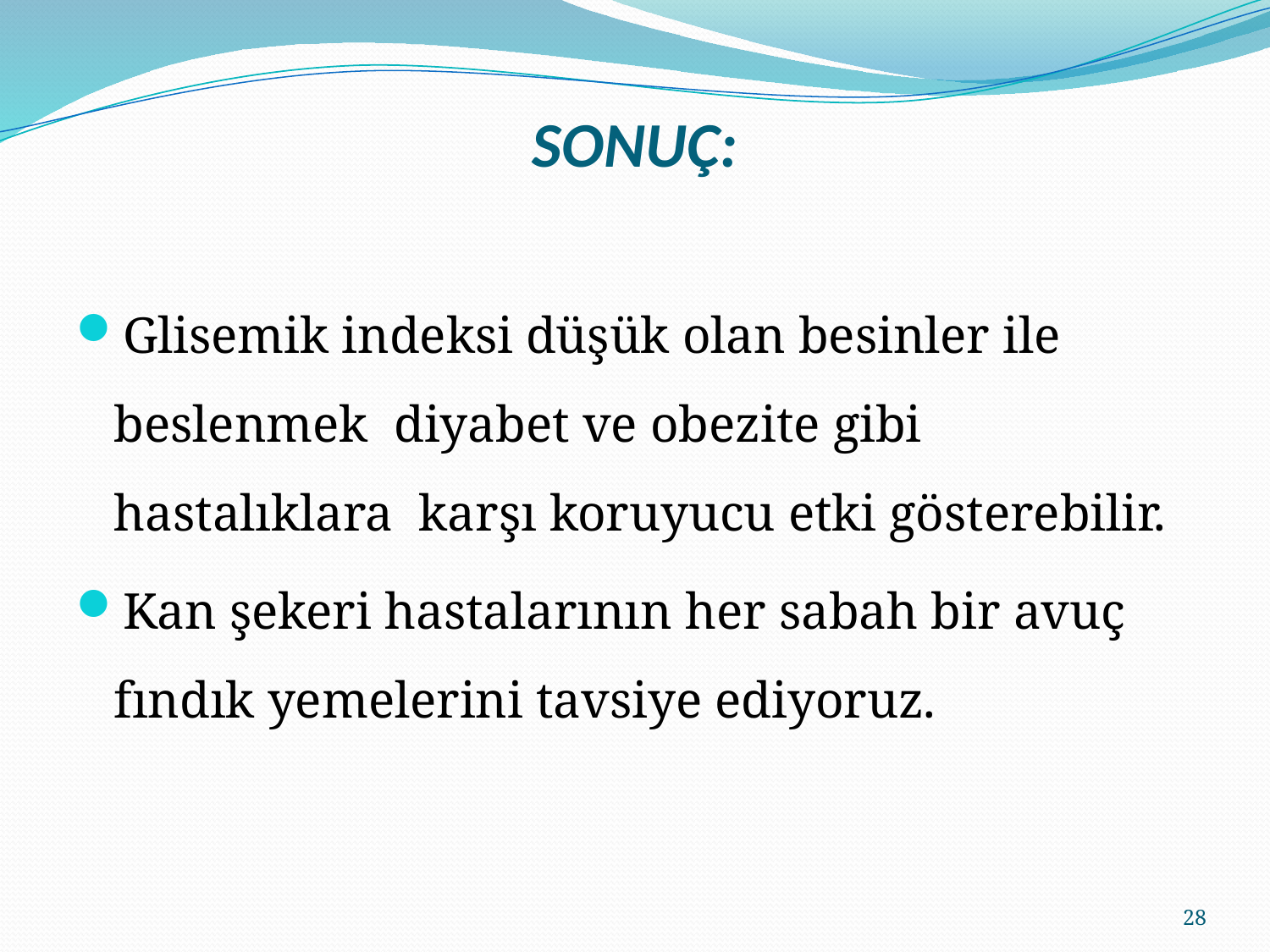

# SONUÇ:
Glisemik indeksi düşük olan besinler ile beslenmek  diyabet ve obezite gibi hastalıklara  karşı koruyucu etki gösterebilir.
Kan şekeri hastalarının her sabah bir avuç fındık yemelerini tavsiye ediyoruz.
28